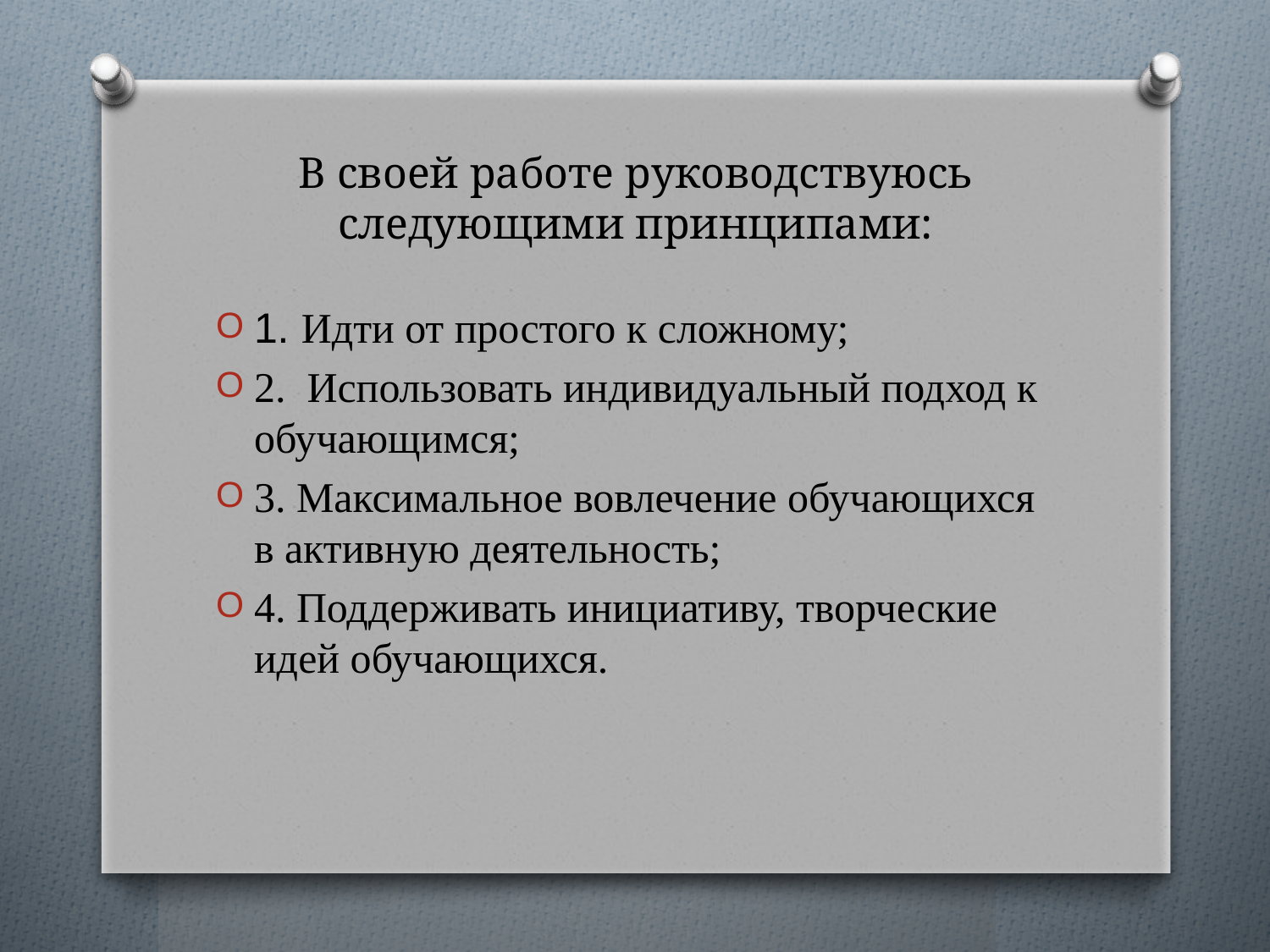

# В своей работе руководствуюсь следующими принципами:
1. Идти от простого к сложному;
2.  Использовать индивидуальный подход к обучающимся;
3. Максимальное вовлечение обучающихся в активную деятельность;
4. Поддерживать инициативу, творческие идей обучающихся.